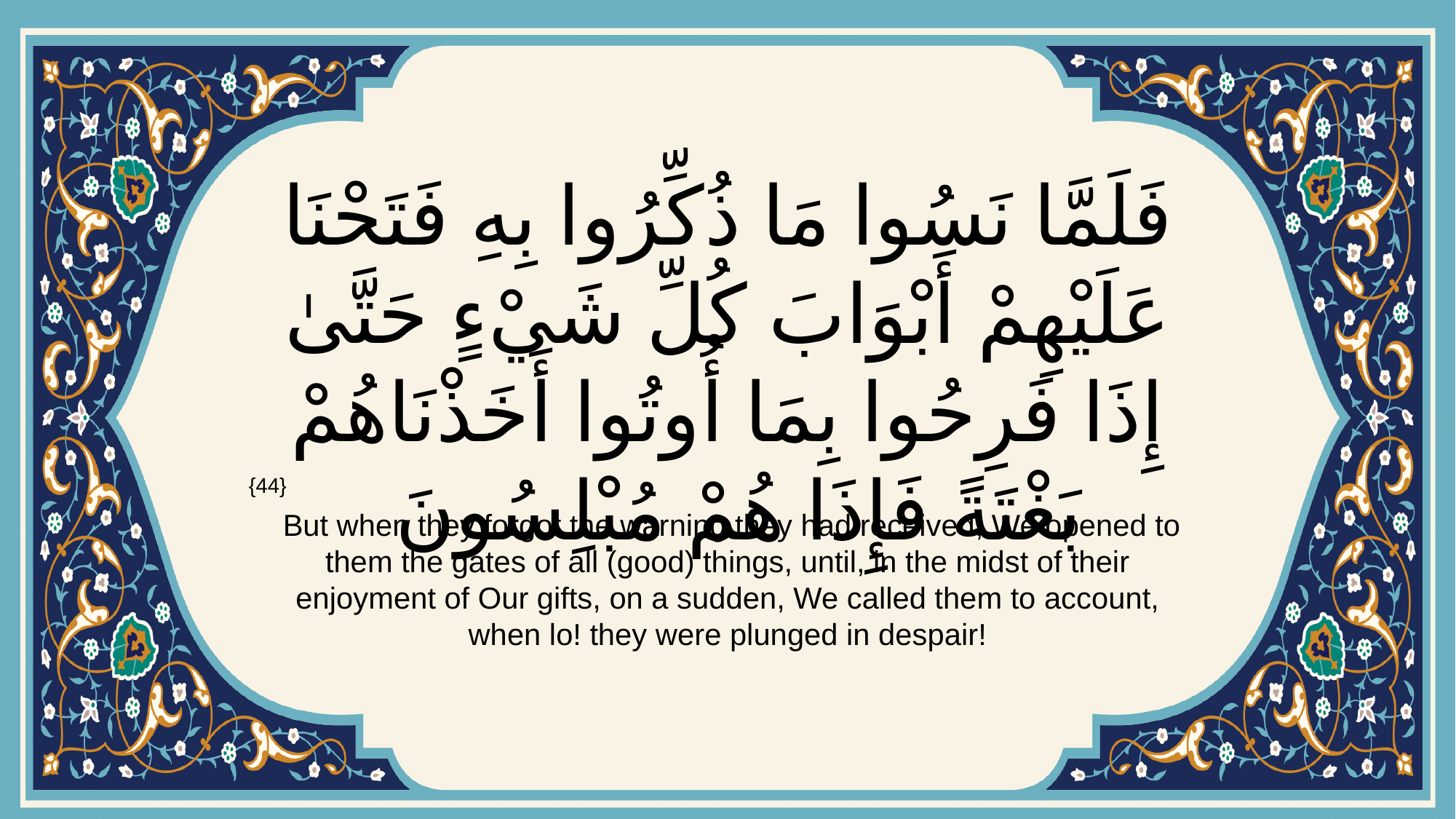

# فَلَمَّا نَسُوا مَا ذُكِّرُوا بِهِ فَتَحْنَا عَلَيْهِمْ أَبْوَابَ كُلِّ شَيْءٍ حَتَّىٰ إِذَا فَرِحُوا بِمَا أُوتُوا أَخَذْنَاهُمْ بَغْتَةً فَإِذَا هُمْ مُبْلِسُونَ
{44}
 But when they forgot the warning they had received, We opened to them the gates of all (good) things, until, in the midst of their enjoyment of Our gifts, on a sudden, We called them to account, when lo! they were plunged in despair!